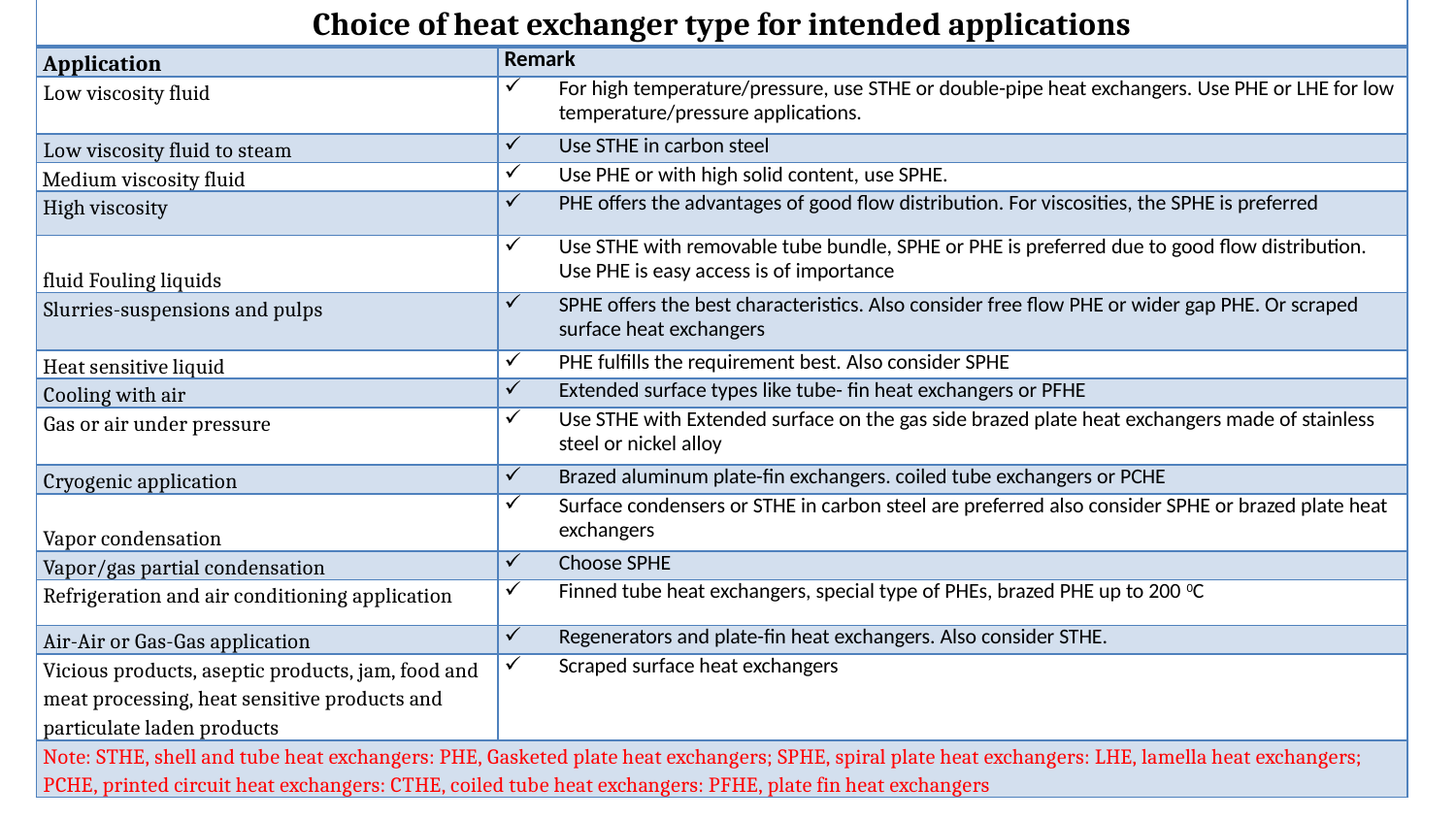

| Choice of heat exchanger type for intended applications |  |
| --- | --- |
| Application | Remark |
| Low viscosity fluid | For high temperature/pressure, use STHE or double-pipe heat exchangers. Use PHE or LHE for low temperature/pressure applications. |
| Low viscosity fluid to steam | Use STHE in carbon steel |
| Medium viscosity fluid | Use PHE or with high solid content, use SPHE. |
| High viscosity | PHE offers the advantages of good flow distribution. For viscosities, the SPHE is preferred |
| fluid Fouling liquids | Use STHE with removable tube bundle, SPHE or PHE is preferred due to good flow distribution. Use PHE is easy access is of importance |
| Slurries-suspensions and pulps | SPHE offers the best characteristics. Also consider free flow PHE or wider gap PHE. Or scraped surface heat exchangers |
| Heat sensitive liquid | PHE fulfills the requirement best. Also consider SPHE |
| Cooling with air | Extended surface types like tube- fin heat exchangers or PFHE |
| Gas or air under pressure | Use STHE with Extended surface on the gas side brazed plate heat exchangers made of stainless steel or nickel alloy |
| Cryogenic application | Brazed aluminum plate-fin exchangers. coiled tube exchangers or PCHE |
| Vapor condensation | Surface condensers or STHE in carbon steel are preferred also consider SPHE or brazed plate heat exchangers |
| Vapor/gas partial condensation | Choose SPHE |
| Refrigeration and air conditioning application | Finned tube heat exchangers, special type of PHEs, brazed PHE up to 200 0C |
| Air-Air or Gas-Gas application | Regenerators and plate-fin heat exchangers. Also consider STHE. |
| Vicious products, aseptic products, jam, food and meat processing, heat sensitive products and particulate laden products | Scraped surface heat exchangers |
| Note: STHE, shell and tube heat exchangers: PHE, Gasketed plate heat exchangers; SPHE, spiral plate heat exchangers: LHE, lamella heat exchangers; PCHE, printed circuit heat exchangers: CTHE, coiled tube heat exchangers: PFHE, plate fin heat exchangers |  |
5/2/2020
Kalid.H
37